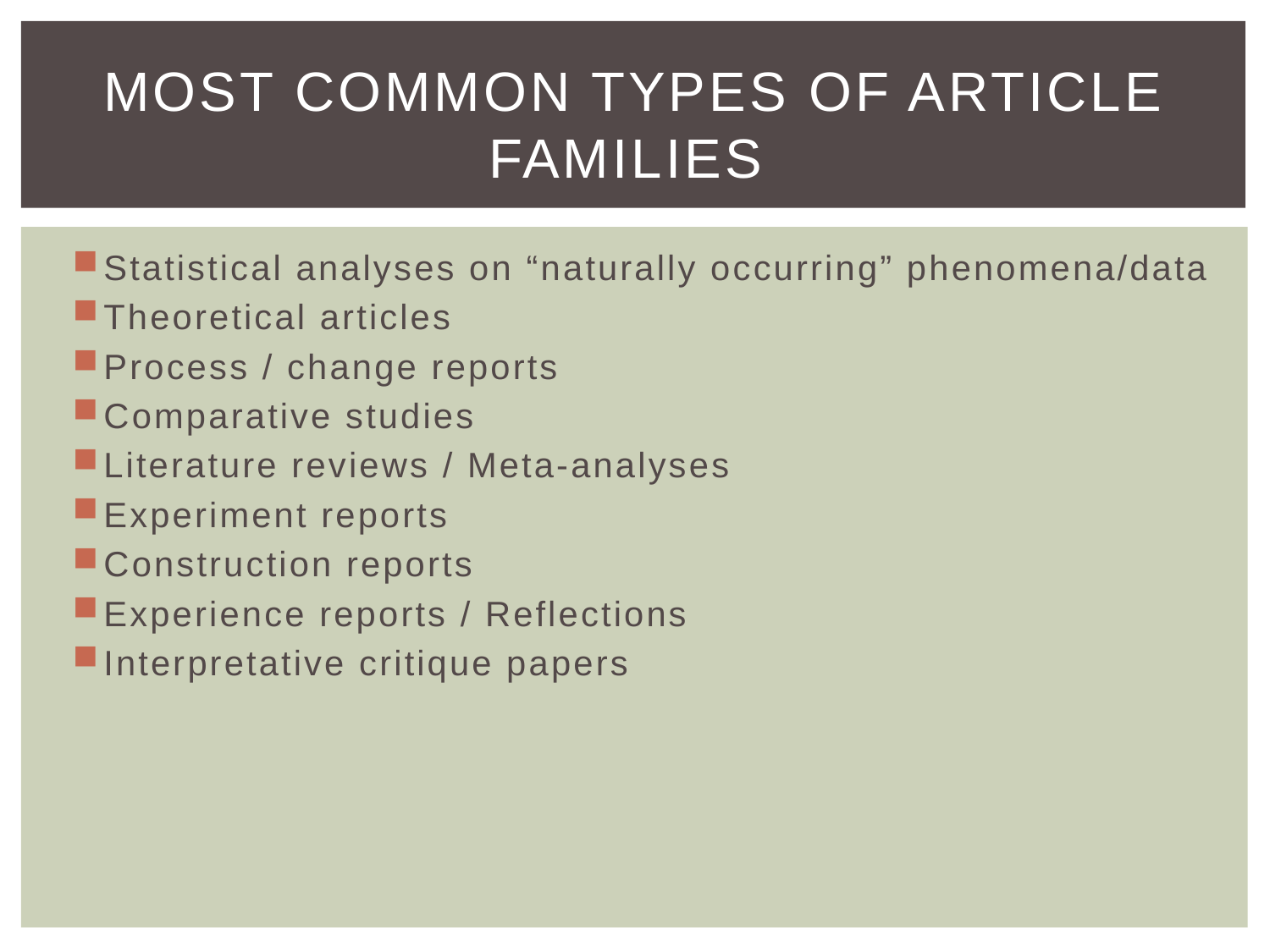

# Most common types of article families
Statistical analyses on “naturally occurring” phenomena/data
Theoretical articles
Process / change reports
Comparative studies
Literature reviews / Meta-analyses
Experiment reports
Construction reports
Experience reports / Reflections
Interpretative critique papers